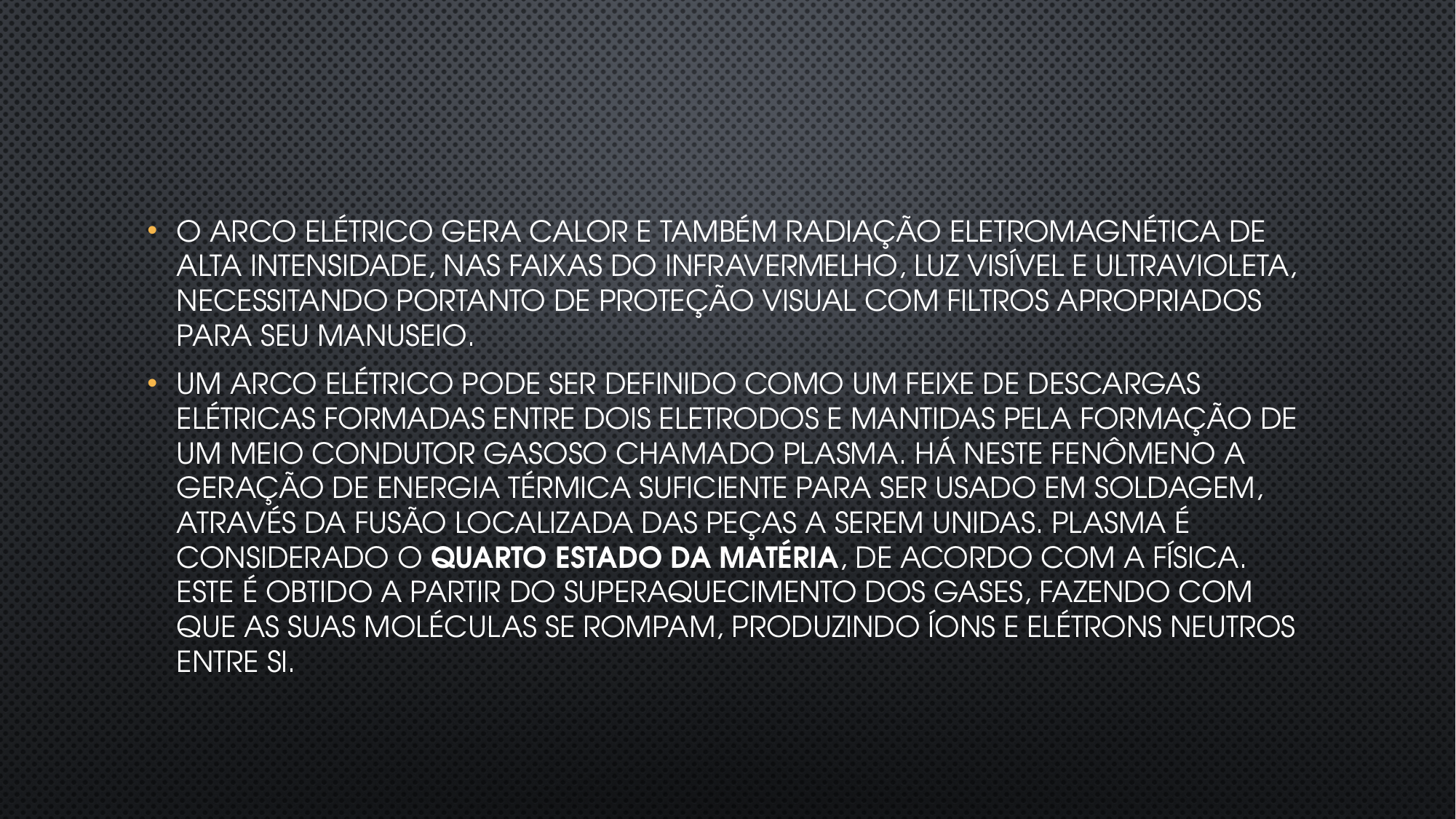

O arco elétrico gera calor e também radiação eletromagnética de alta intensidade, nas faixas do infravermelho, luz visível e ultravioleta, necessitando portanto de proteção visual com filtros apropriados para seu manuseio.
Um arco elétrico pode ser definido como um feixe de descargas elétricas formadas entre dois eletrodos e mantidas pela formação de um meio condutor gasoso chamado plasma. Há neste fenômeno a geração de energia térmica suficiente para ser usado em soldagem, através da fusão localizada das peças a serem unidas. Plasma é considerado o quarto estado da matéria, de acordo com a Física. Este é obtido a partir do superaquecimento dos gases, fazendo com que as suas moléculas se rompam, produzindo íons e elétrons neutros entre si.